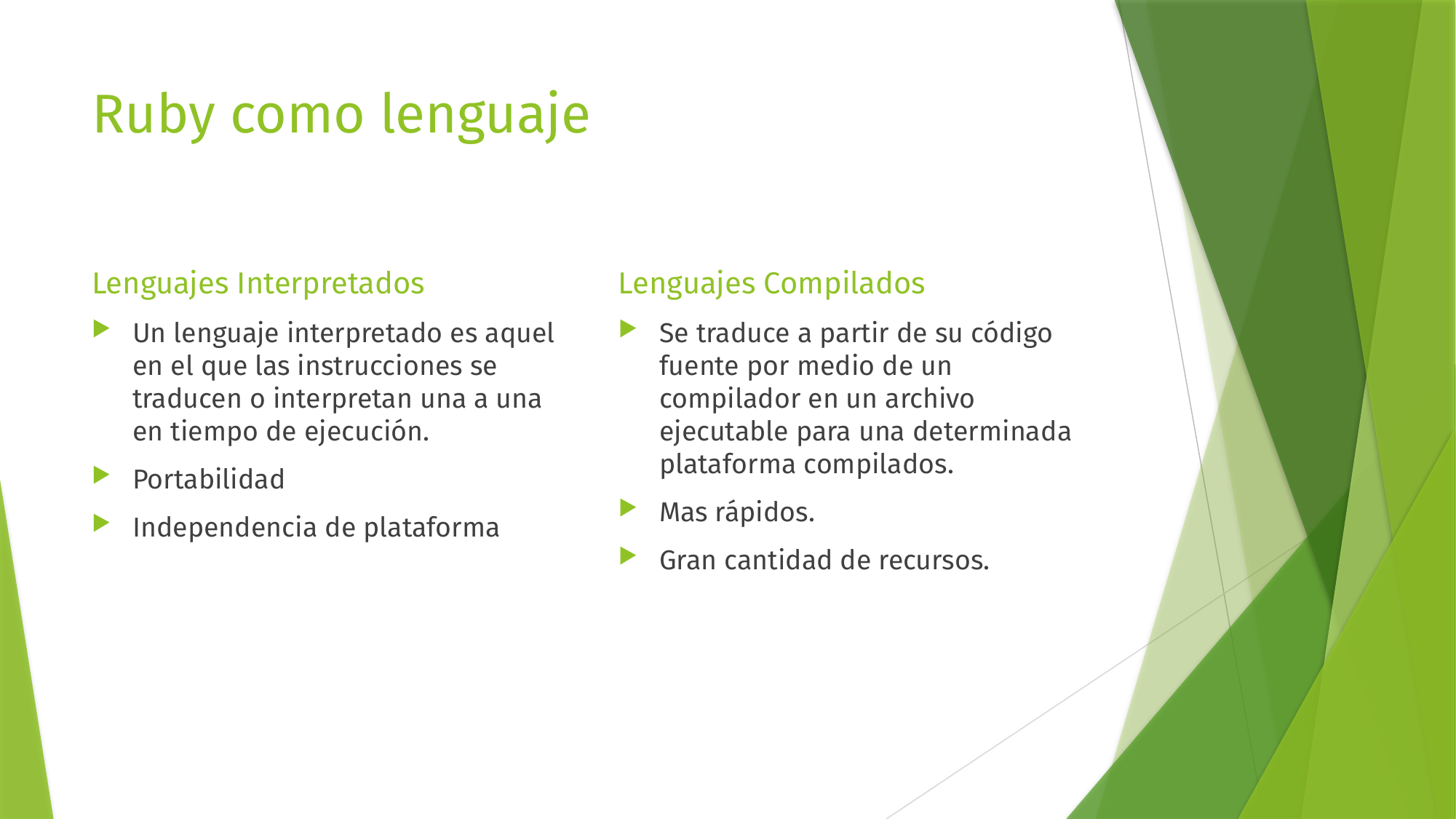

# Ruby como lenguaje
Lenguajes Interpretados
Un lenguaje interpretado es aquel en el que las instrucciones se traducen o interpretan una a una en tiempo de ejecución.
Portabilidad
Independencia de plataforma
Lenguajes Compilados
Se traduce a partir de su código fuente por medio de un compilador en un archivo ejecutable para una determinada plataforma compilados.
Mas rápidos.
Gran cantidad de recursos.